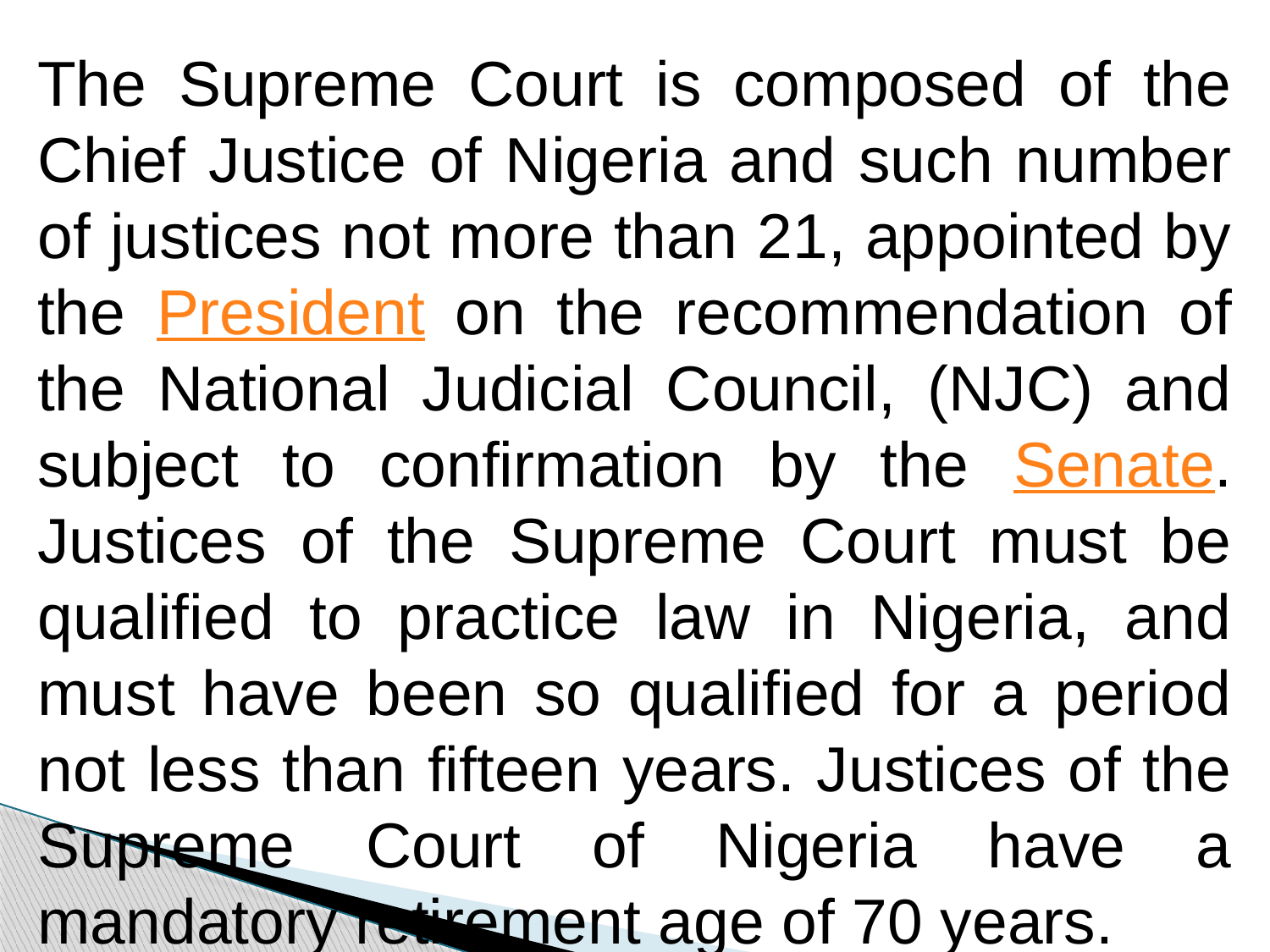

The Supreme Court is composed of the Chief Justice of Nigeria and such number of justices not more than 21, appointed by the President on the recommendation of the National Judicial Council, (NJC) and subject to confirmation by the Senate. Justices of the Supreme Court must be qualified to practice law in Nigeria, and must have been so qualified for a period not less than fifteen years. Justices of the Supreme Court of Nigeria have a mandatory retirement age of 70 years.